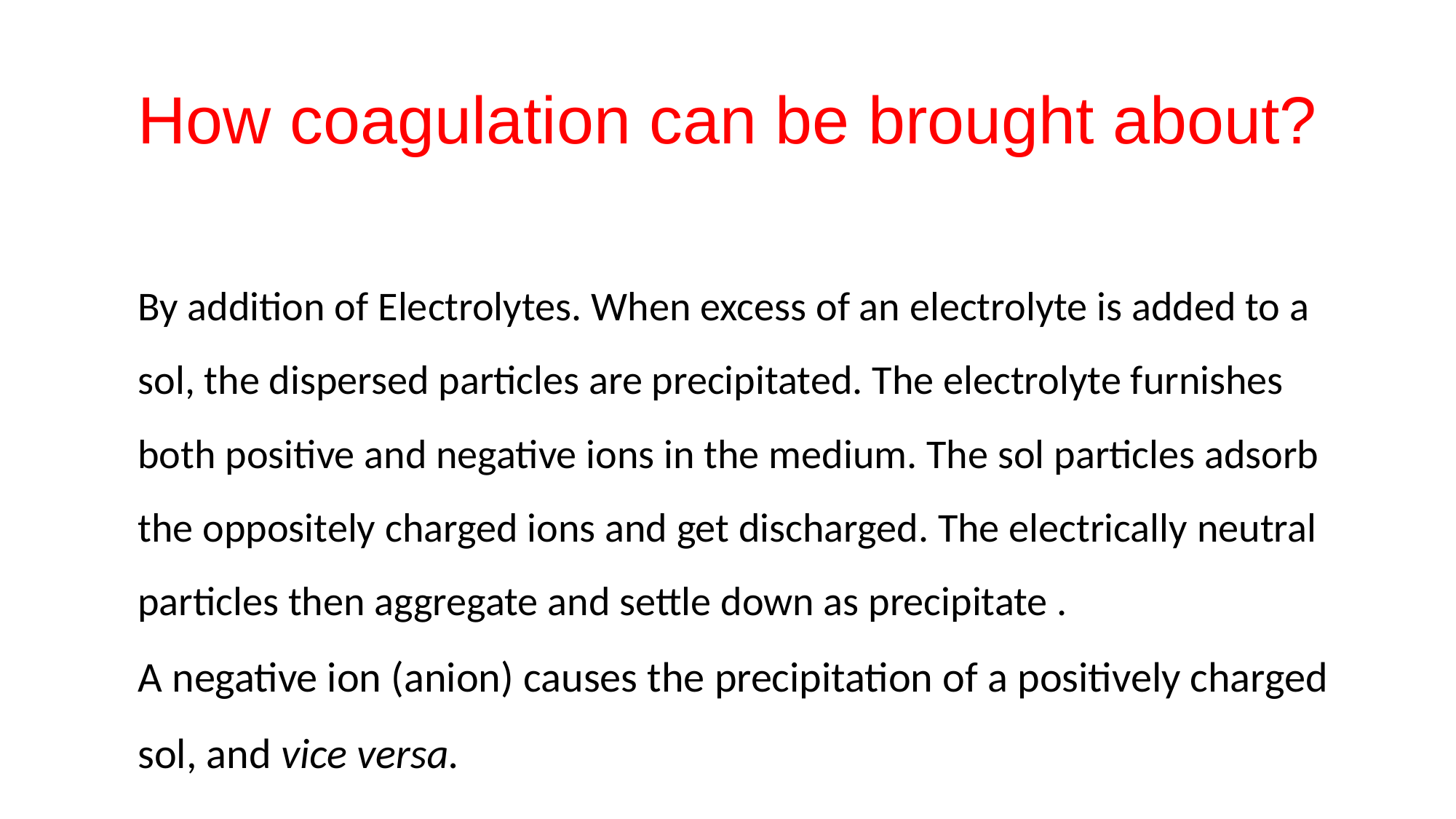

How coagulation can be brought about?

By addition of Electrolytes. When excess of an electrolyte is added to a sol, the dispersed particles are precipitated. The electrolyte furnishes both positive and negative ions in the medium. The sol particles adsorb the oppositely charged ions and get discharged. The electrically neutral particles then aggregate and settle down as precipitate .
A negative ion (anion) causes the precipitation of a positively charged sol, and vice versa.